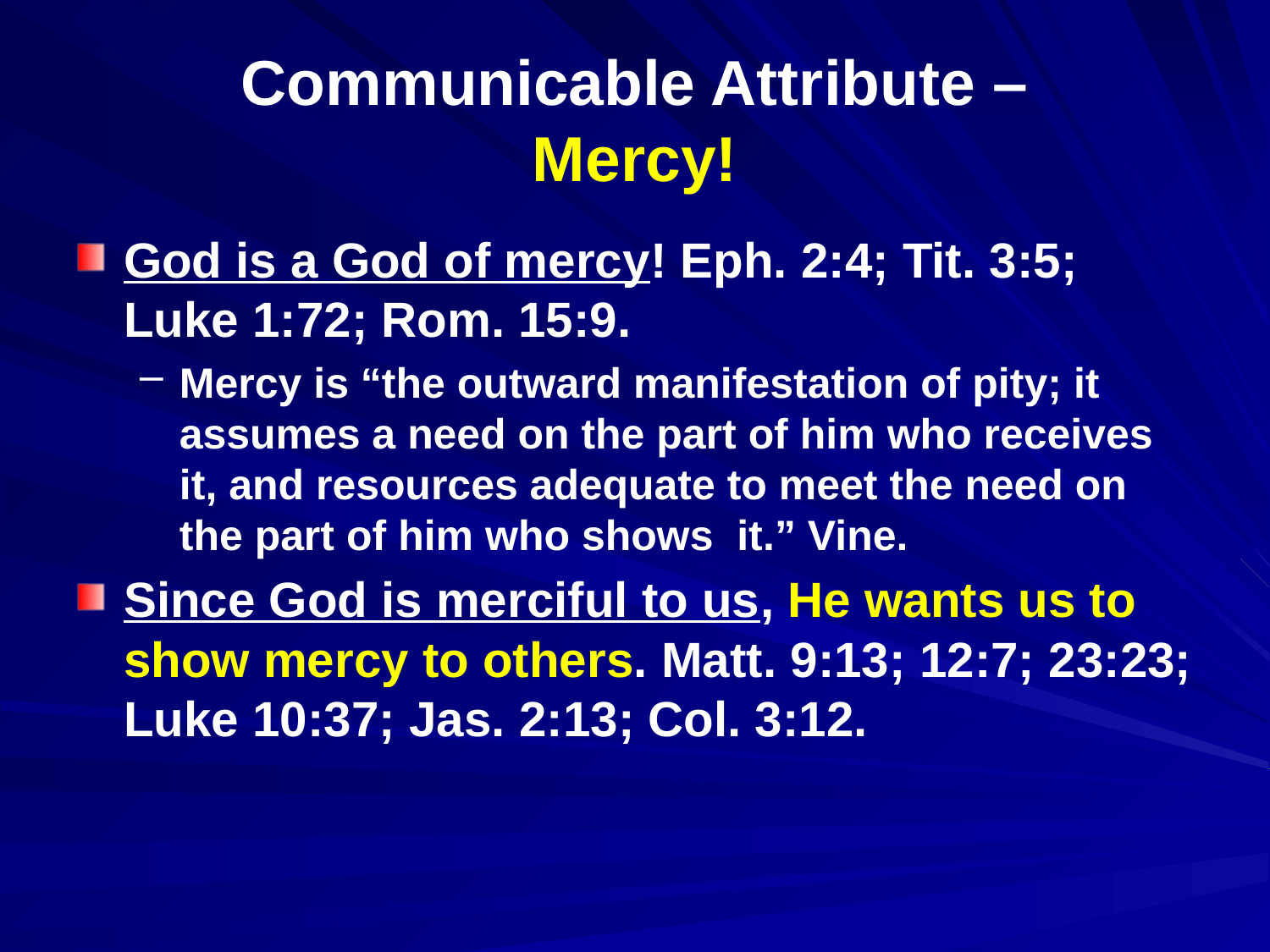

# Communicable Attribute – Mercy!
God is a God of mercy! Eph. 2:4; Tit. 3:5; Luke 1:72; Rom. 15:9.
Mercy is “the outward manifestation of pity; it assumes a need on the part of him who receives it, and resources adequate to meet the need on the part of him who shows  it.” Vine.
Since God is merciful to us, He wants us to show mercy to others. Matt. 9:13; 12:7; 23:23; Luke 10:37; Jas. 2:13; Col. 3:12.